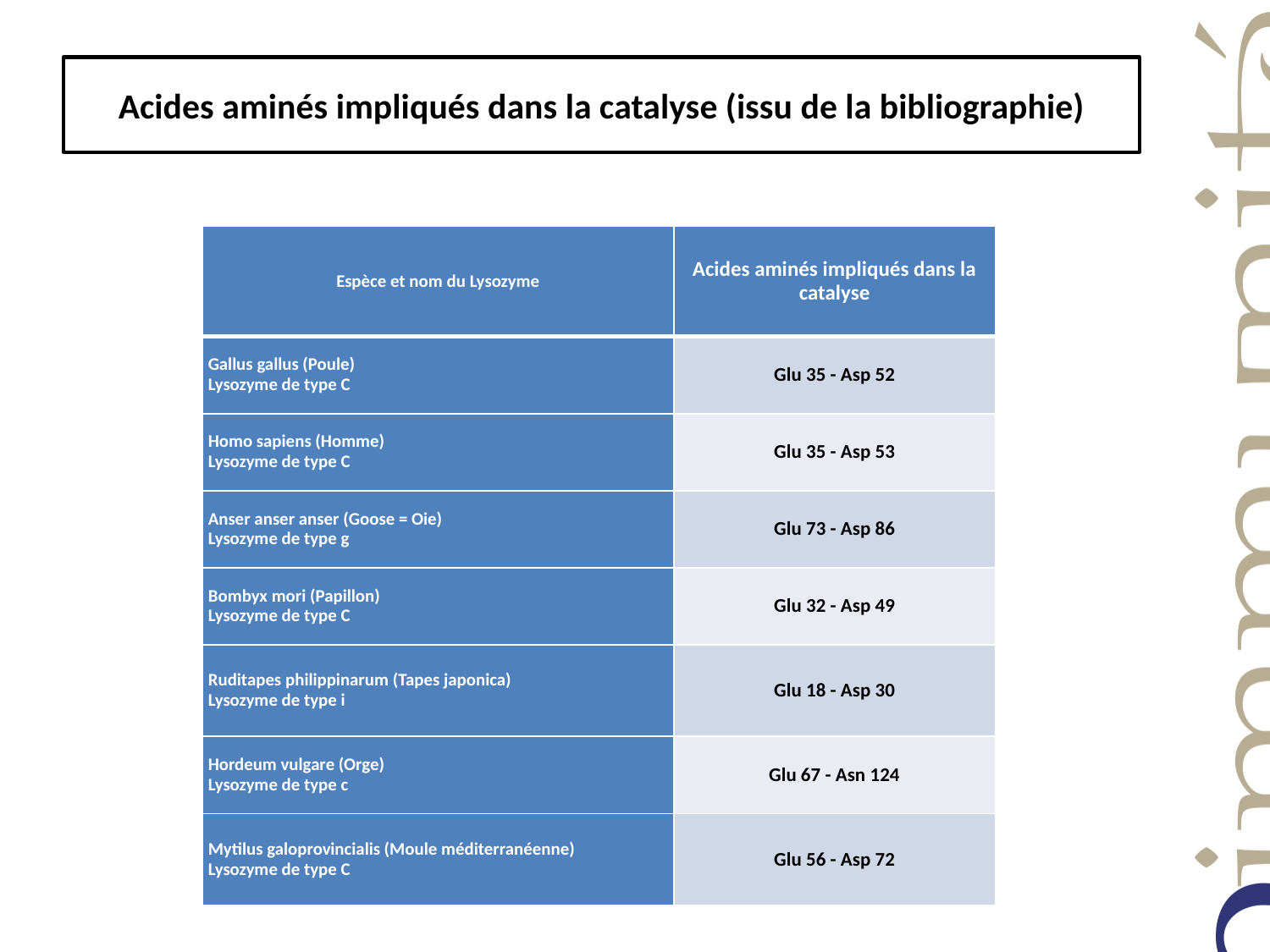

# Acides aminés impliqués dans la catalyse (issu de la bibliographie)
| Espèce et nom du Lysozyme | Acides aminés impliqués dans la catalyse |
| --- | --- |
| Gallus gallus (Poule) Lysozyme de type C | Glu 35 - Asp 52 |
| Homo sapiens (Homme) Lysozyme de type C | Glu 35 - Asp 53 |
| Anser anser anser (Goose = Oie) Lysozyme de type g | Glu 73 - Asp 86 |
| Bombyx mori (Papillon) Lysozyme de type C | Glu 32 - Asp 49 |
| Ruditapes philippinarum (Tapes japonica) Lysozyme de type i | Glu 18 - Asp 30 |
| Hordeum vulgare (Orge) Lysozyme de type c | Glu 67 - Asn 124 |
| Mytilus galoprovincialis (Moule méditerranéenne) Lysozyme de type C | Glu 56 - Asp 72 |